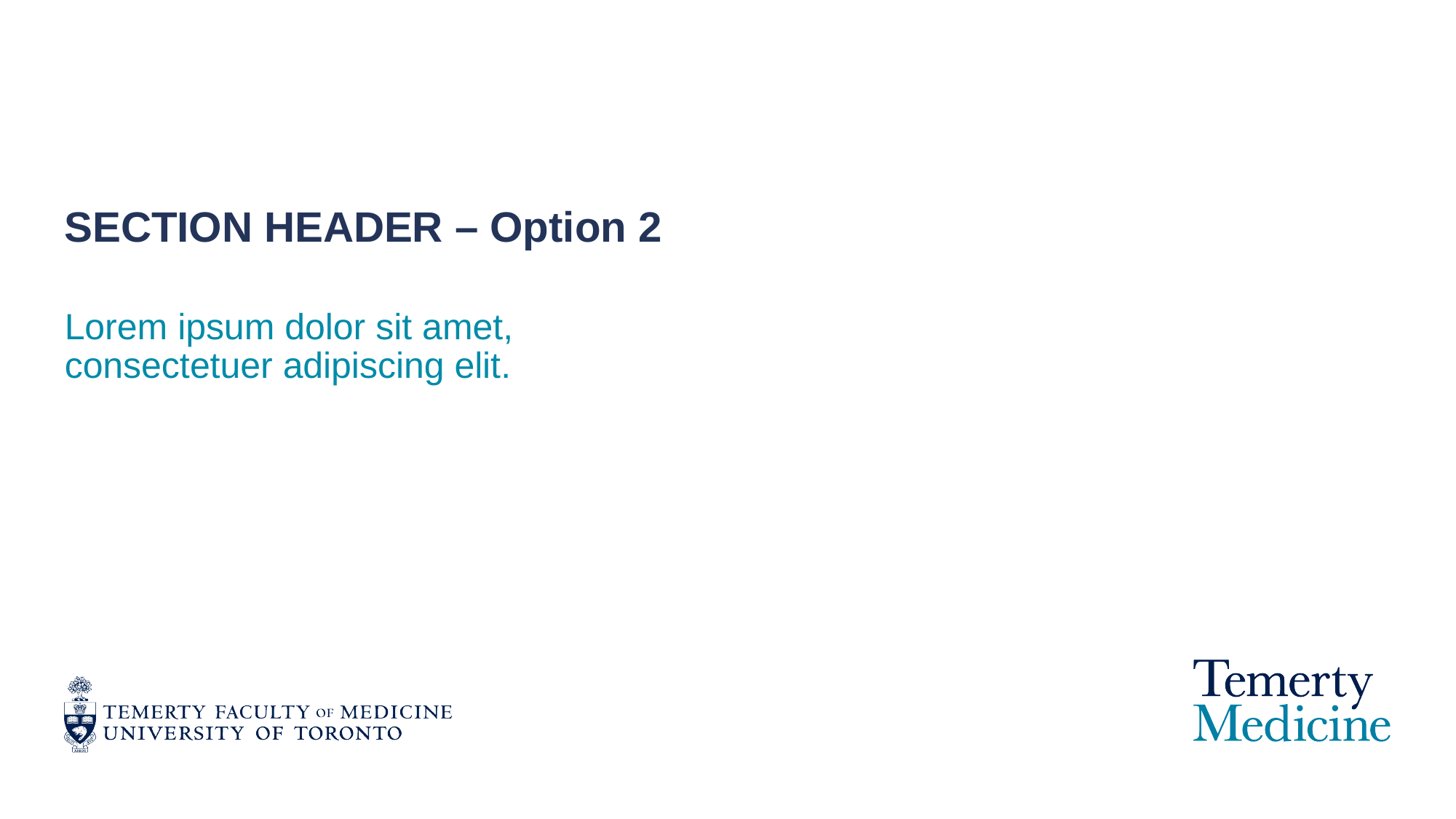

# SECTION HEADER – Option 2
Lorem ipsum dolor sit amet,
consectetuer adipiscing elit.